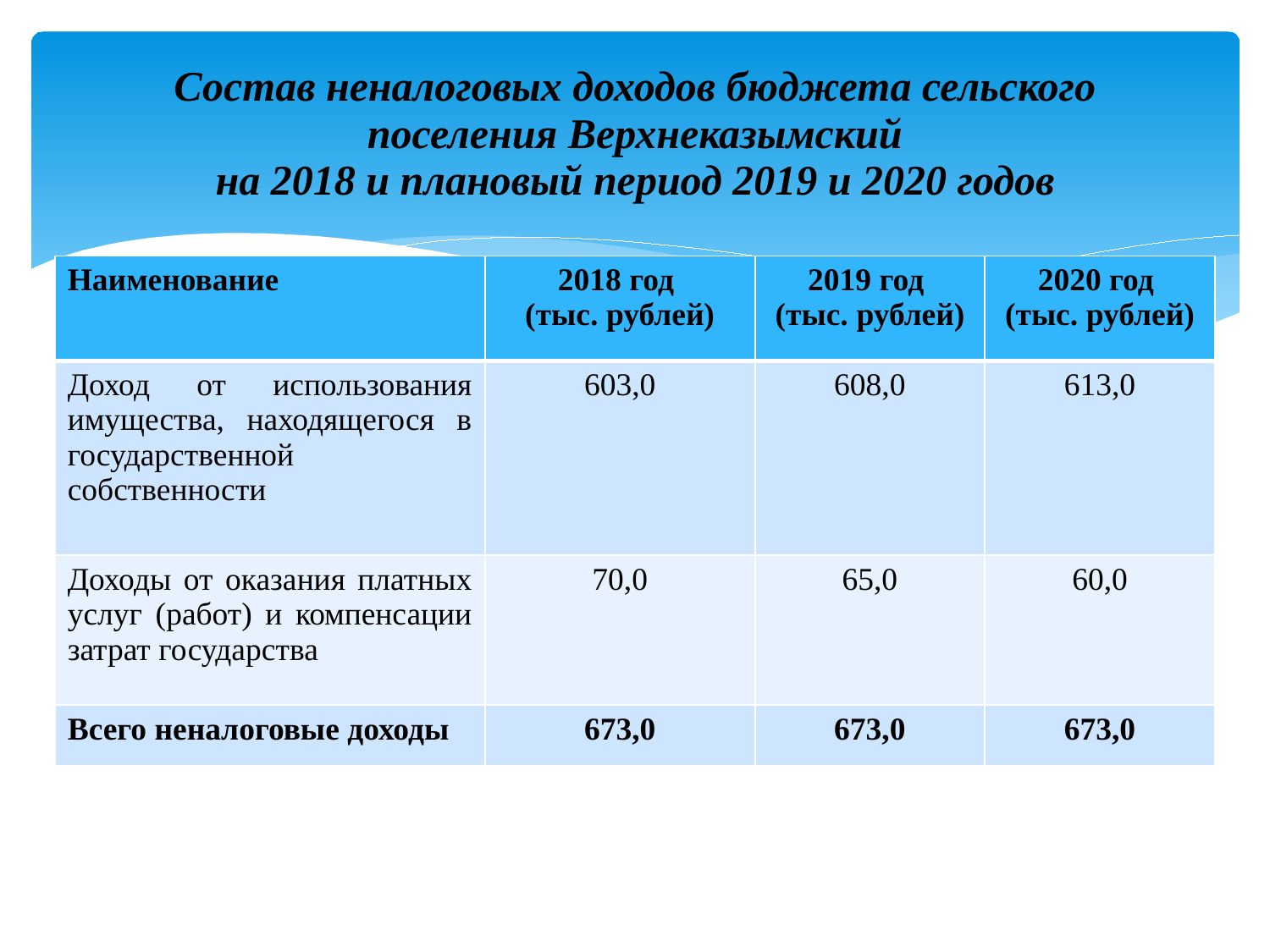

# Состав неналоговых доходов бюджета сельского поселения Верхнеказымский на 2018 и плановый период 2019 и 2020 годов
| Наименование | 2018 год (тыс. рублей) | 2019 год (тыс. рублей) | 2020 год (тыс. рублей) |
| --- | --- | --- | --- |
| Доход от использования имущества, находящегося в государственной собственности | 603,0 | 608,0 | 613,0 |
| Доходы от оказания платных услуг (работ) и компенсации затрат государства | 70,0 | 65,0 | 60,0 |
| Всего неналоговые доходы | 673,0 | 673,0 | 673,0 |